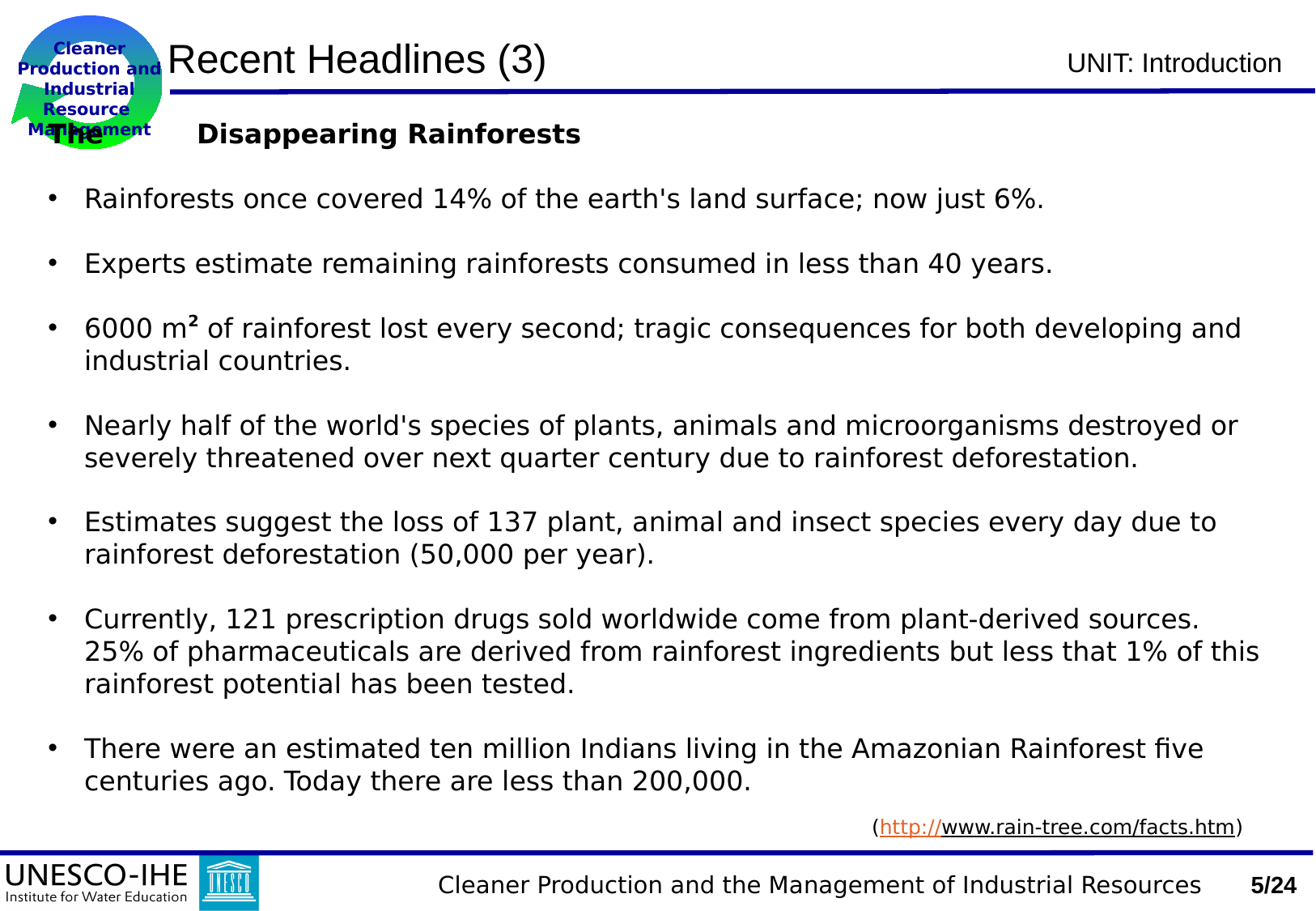

# Recent Headlines (3)
The          Disappearing Rainforests

Rainforests once covered 14% of the earth's land surface; now just 6%.

Experts estimate remaining rainforests consumed in less than 40 years.

6000 m2 of rainforest lost every second; tragic consequences for both developing and industrial countries.

Nearly half of the world's species of plants, animals and microorganisms destroyed or severely threatened over next quarter century due to rainforest deforestation.

Estimates suggest the loss of 137 plant, animal and insect species every day due to rainforest deforestation (50,000 per year).

Currently, 121 prescription drugs sold worldwide come from plant-derived sources. 25% of pharmaceuticals are derived from rainforest ingredients but less that 1% of this rainforest potential has been tested.

There were an estimated ten million Indians living in the Amazonian Rainforest five centuries ago. Today there are less than 200,000.
(http://www.rain-tree.com/facts.htm)